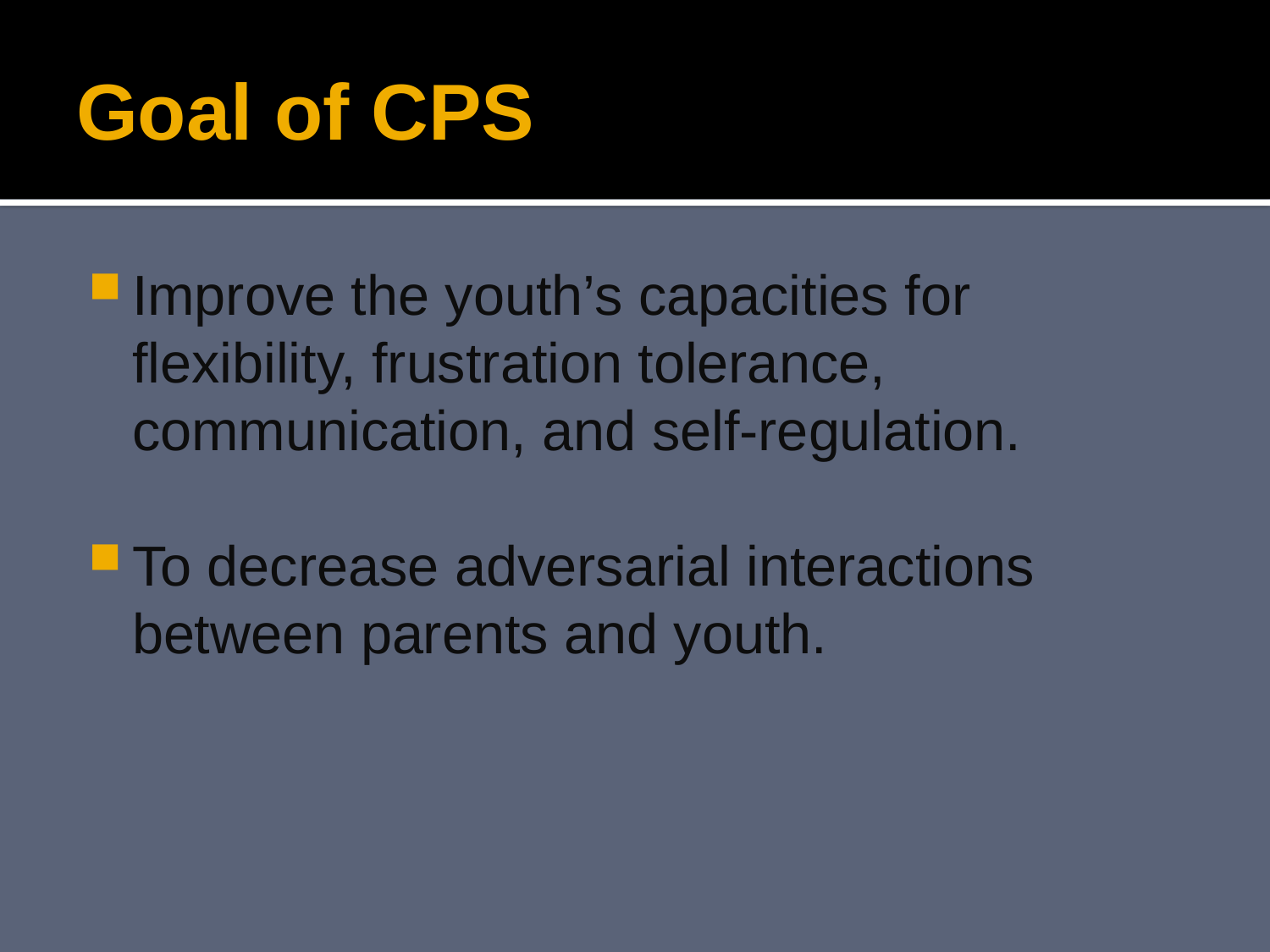

# Goal of CPS
Improve the youth’s capacities for flexibility, frustration tolerance, communication, and self-regulation.

To decrease adversarial interactions between parents and youth.